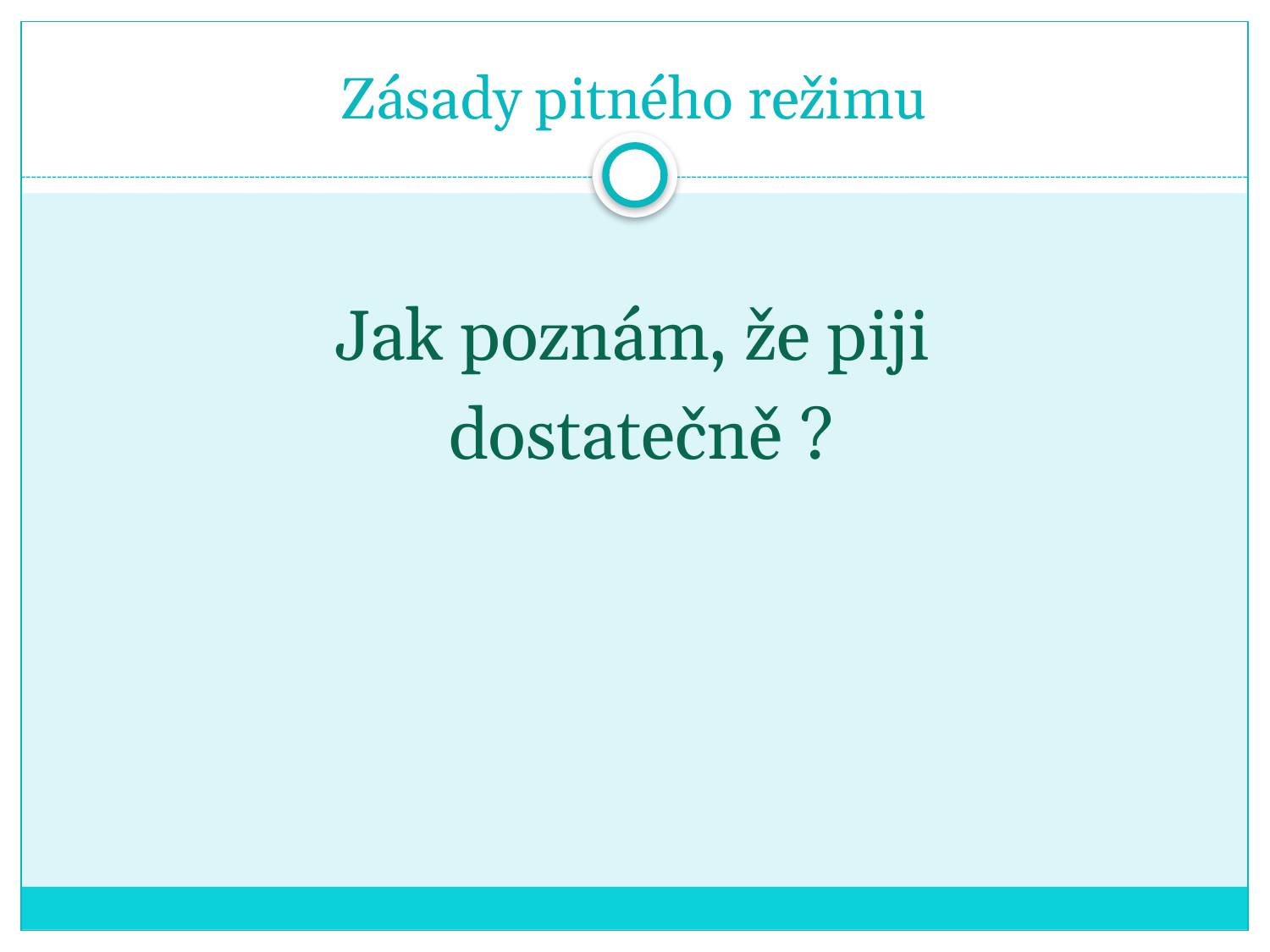

# Zásady pitného režimu

Jak poznám, že piji
 dostatečně ?